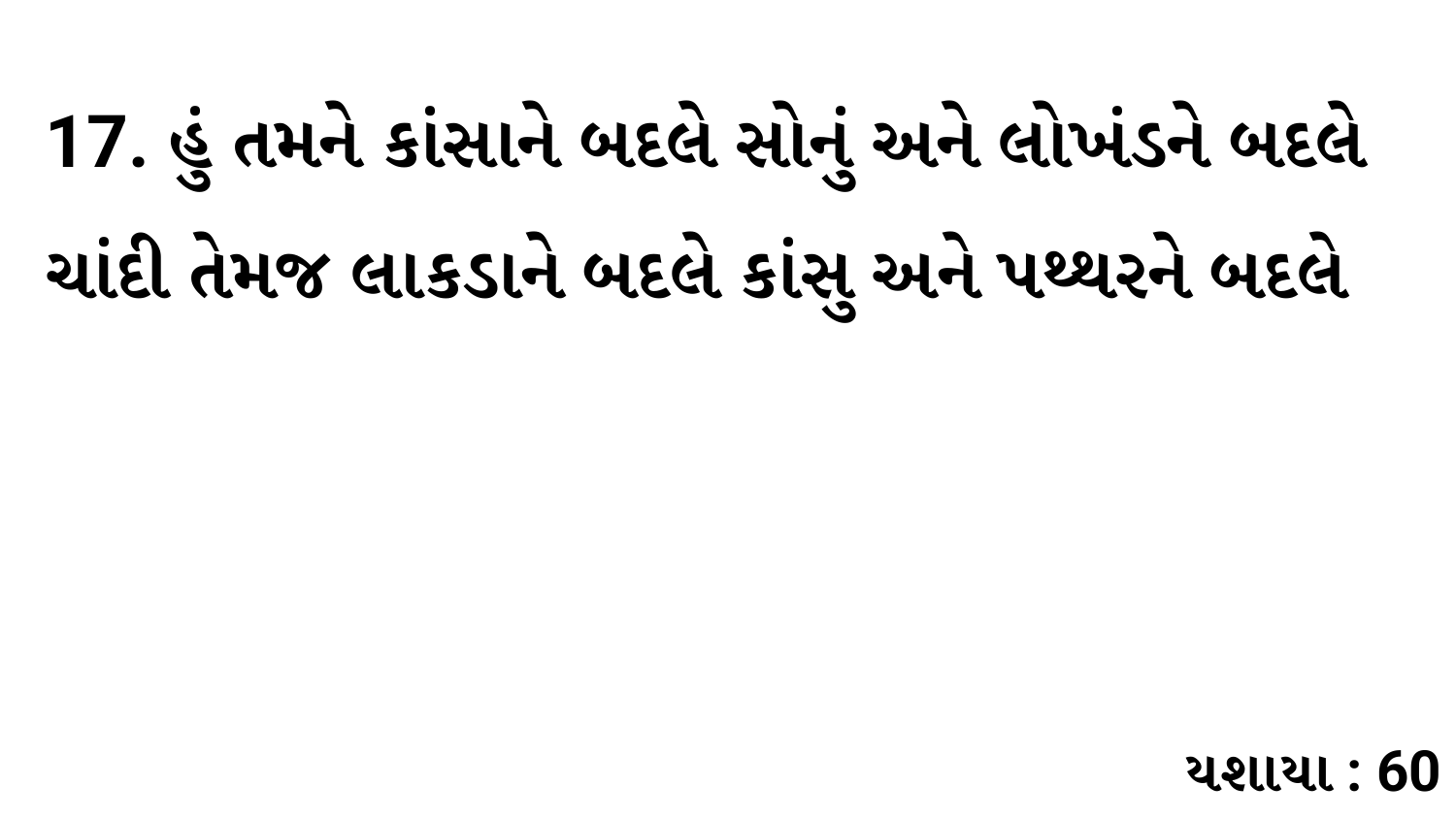

17. હું તમને કાંસાને બદલે સોનું અને લોખંડને બદલે ચાંદી તેમજ લાકડાને બદલે કાંસુ અને પથ્થરને બદલે
યશાયા : 60